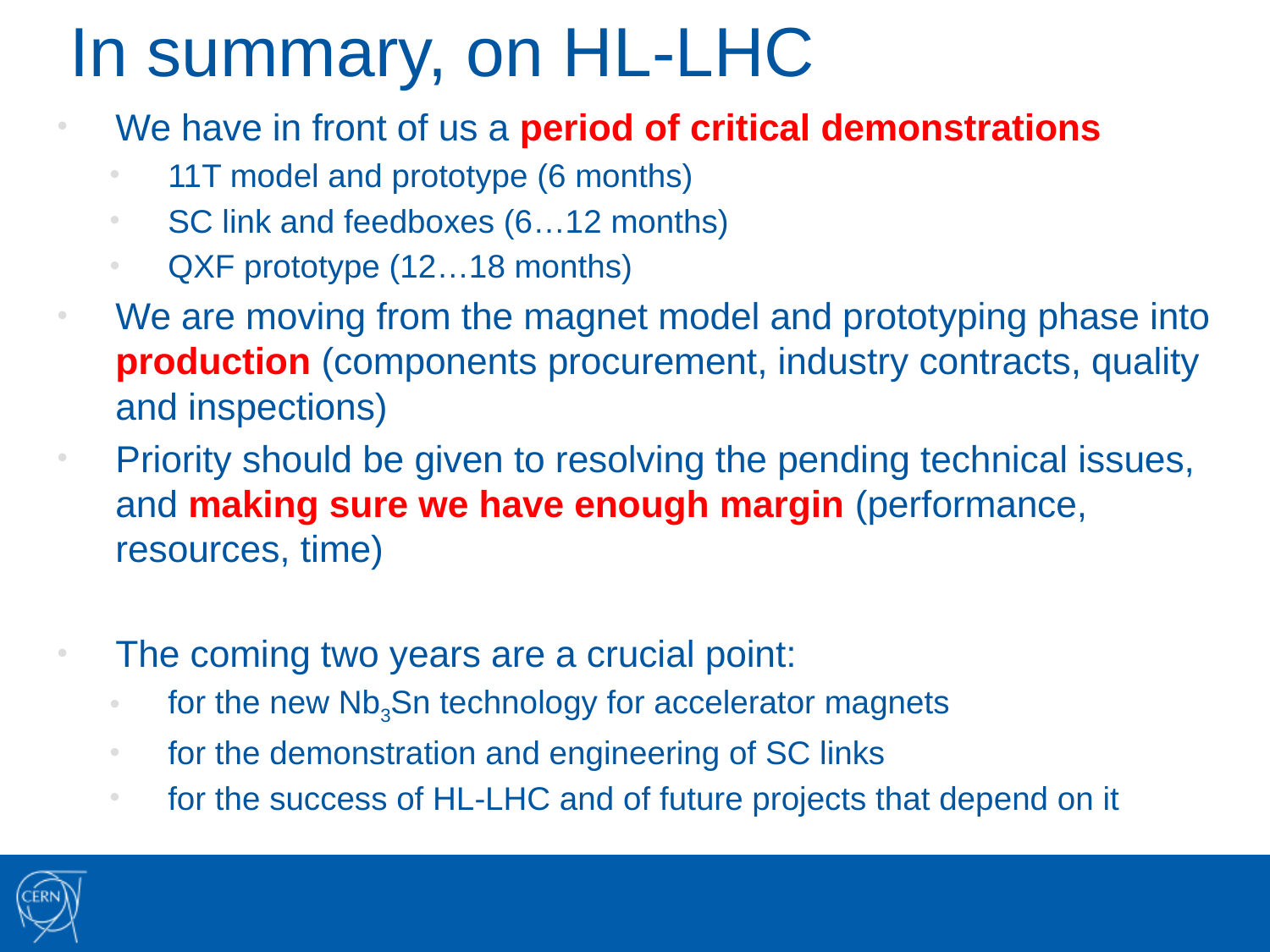

# In summary, on HL-LHC
We have in front of us a period of critical demonstrations
11T model and prototype (6 months)
SC link and feedboxes (6…12 months)
QXF prototype (12…18 months)
We are moving from the magnet model and prototyping phase into production (components procurement, industry contracts, quality and inspections)
Priority should be given to resolving the pending technical issues, and making sure we have enough margin (performance, resources, time)

The coming two years are a crucial point:
for the new Nb3Sn technology for accelerator magnets
for the demonstration and engineering of SC links
for the success of HL-LHC and of future projects that depend on it